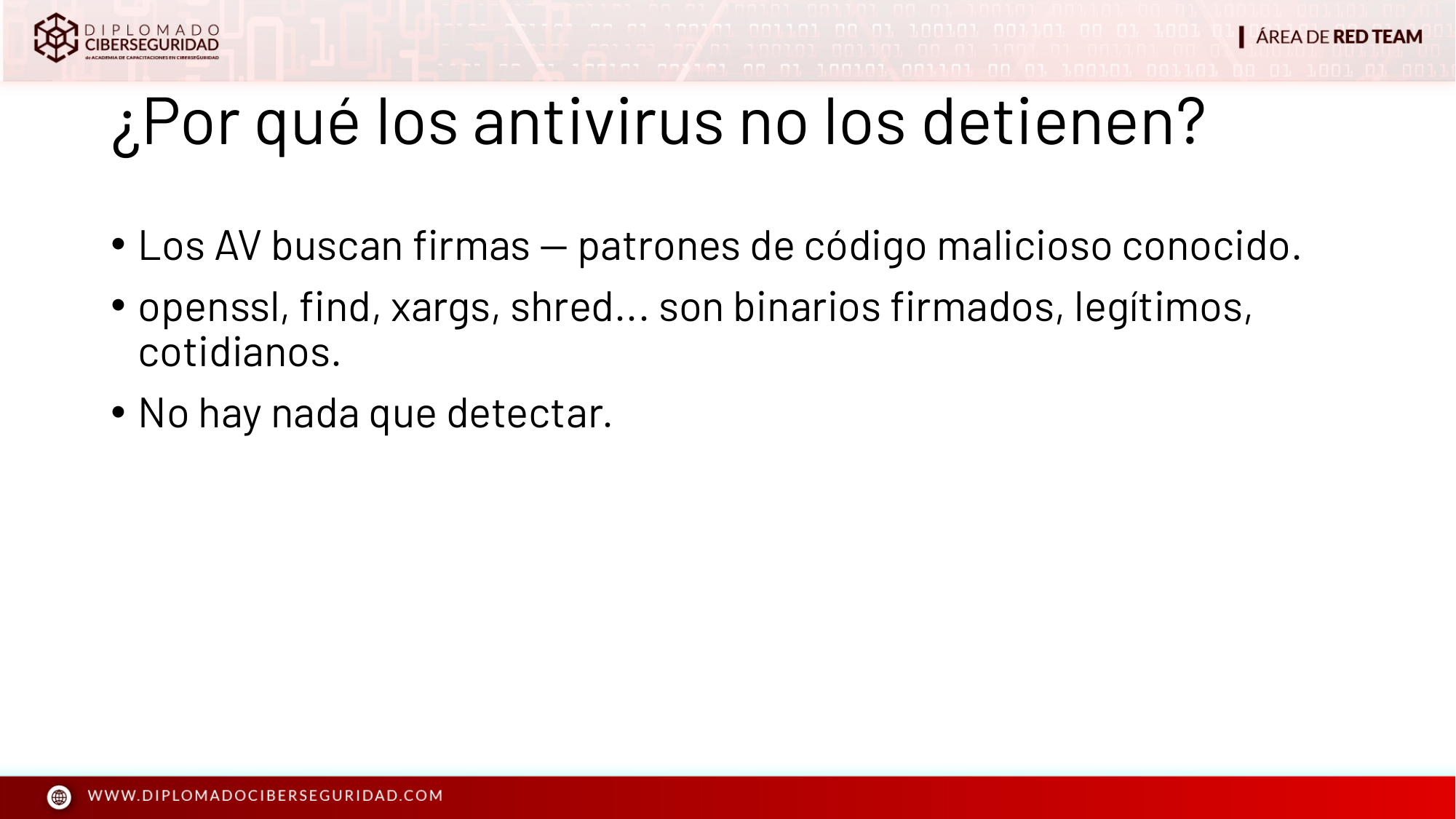

# ¿Por qué los antivirus no los detienen?
Los AV buscan firmas — patrones de código malicioso conocido.
openssl, find, xargs, shred... son binarios firmados, legítimos, cotidianos.
No hay nada que detectar.